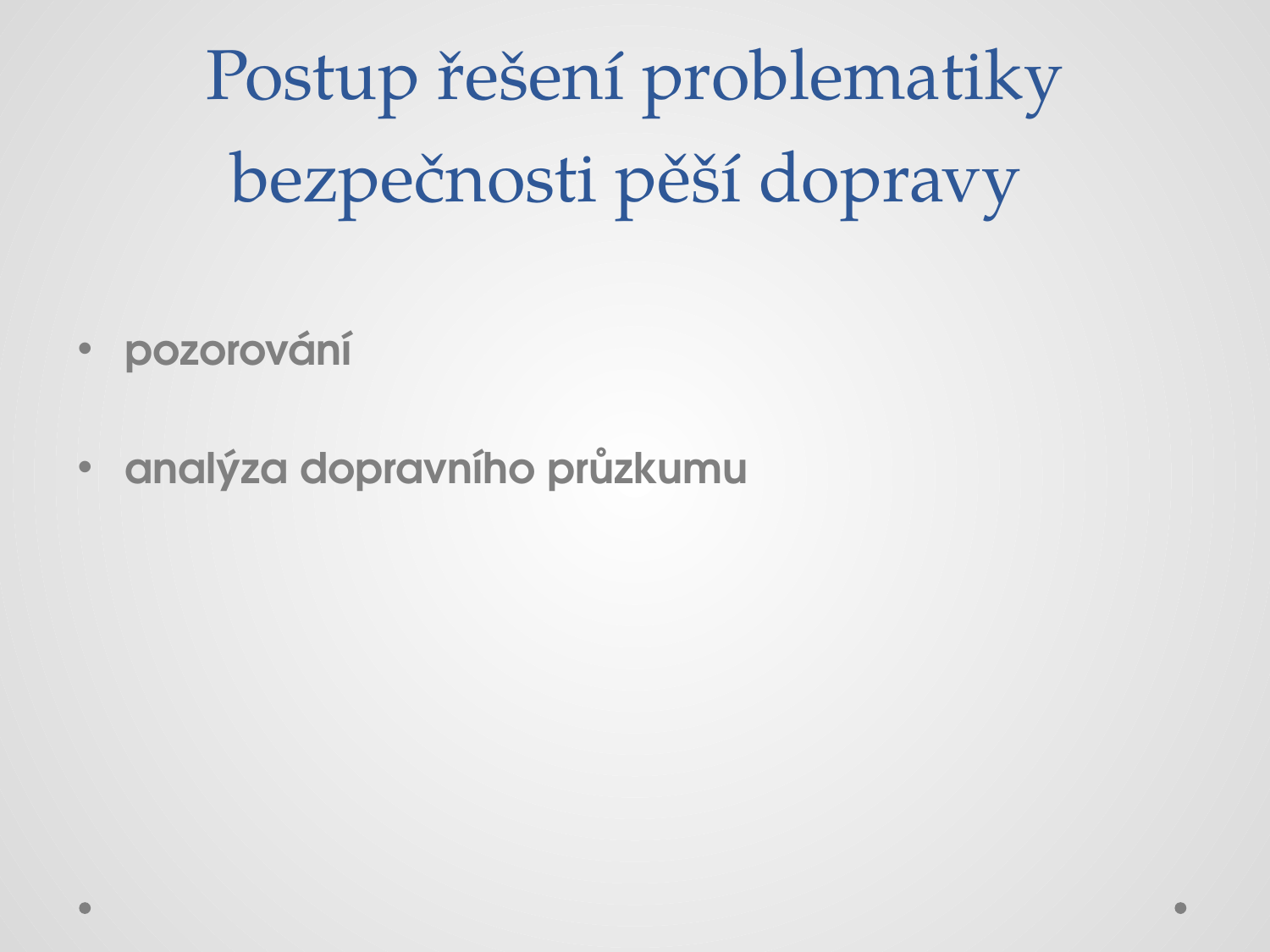

# Postup řešení problematiky bezpečnosti pěší dopravy
pozorování

analýza dopravního průzkumu